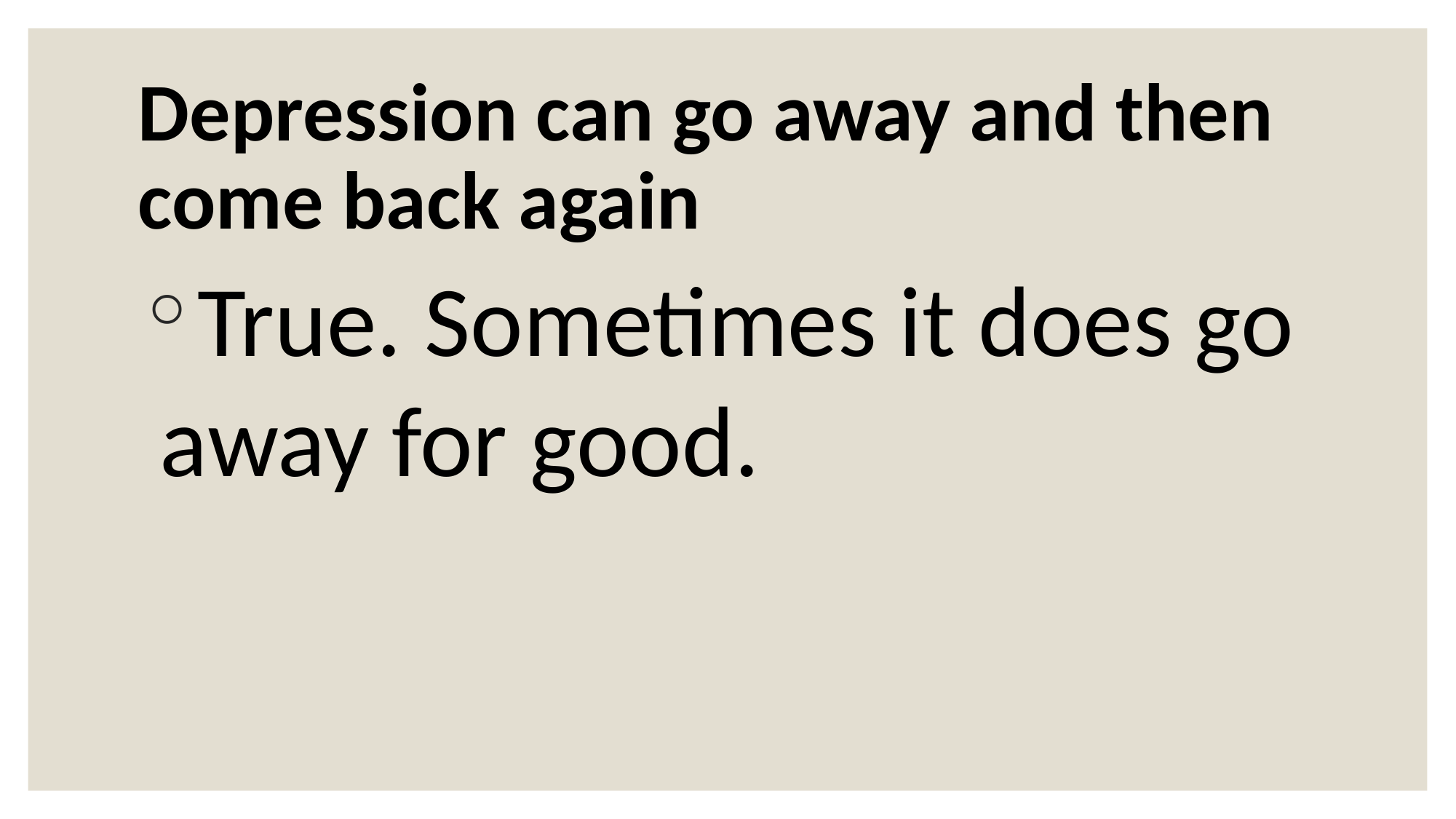

# Depression can go away and then come back again
True. Sometimes it does go away for good.